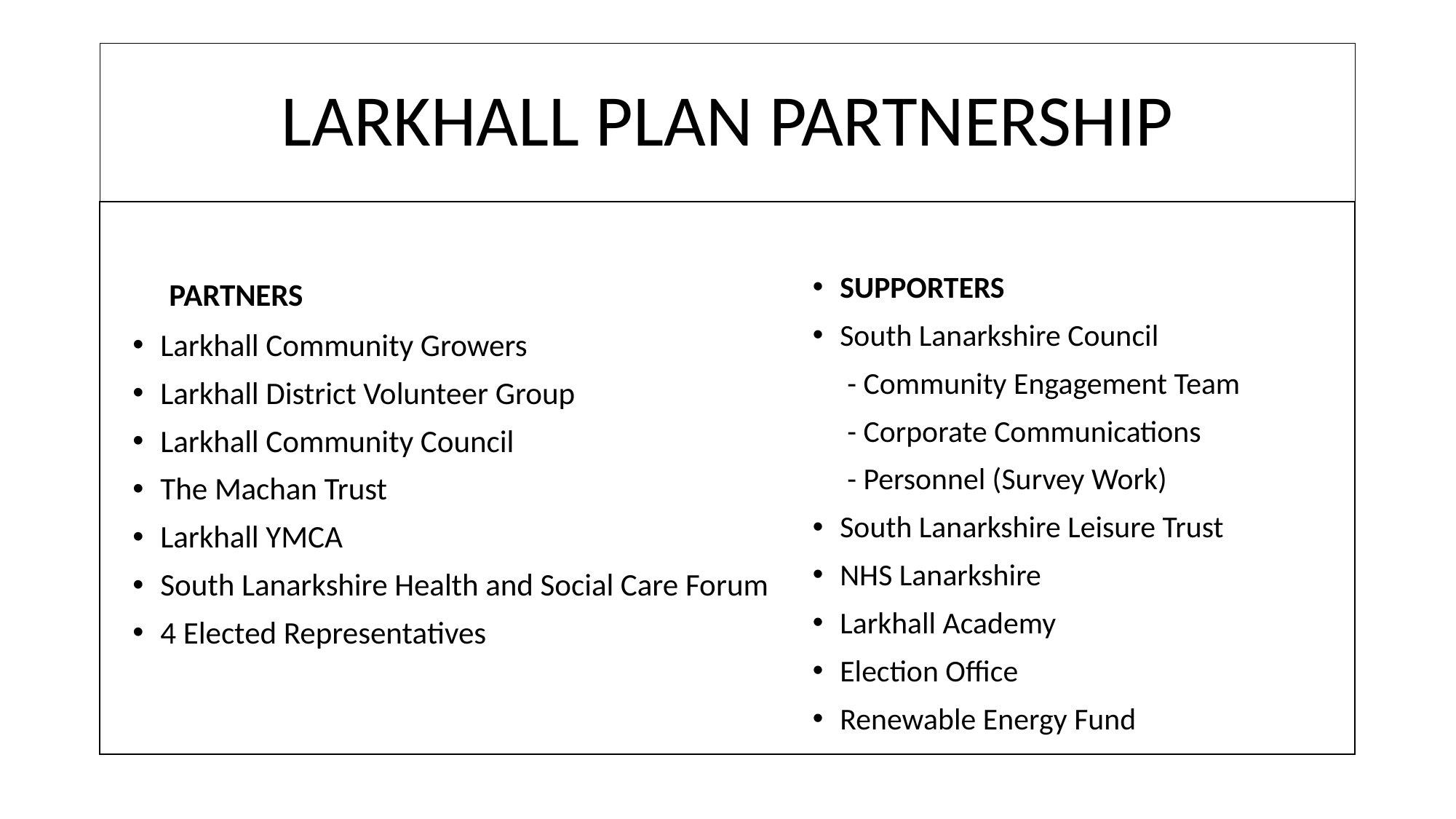

# LARKHALL PLAN PARTNERSHIP

    PARTNERS
Larkhall Community Growers
Larkhall District Volunteer Group
Larkhall Community Council
The Machan Trust
Larkhall YMCA
South Lanarkshire Health and Social Care Forum
4 Elected Representatives

SUPPORTERS
South Lanarkshire Council
     - Community Engagement Team
     - Corporate Communications
     - Personnel (Survey Work)
South Lanarkshire Leisure Trust
NHS Lanarkshire
Larkhall Academy
Election Office
Renewable Energy Fund